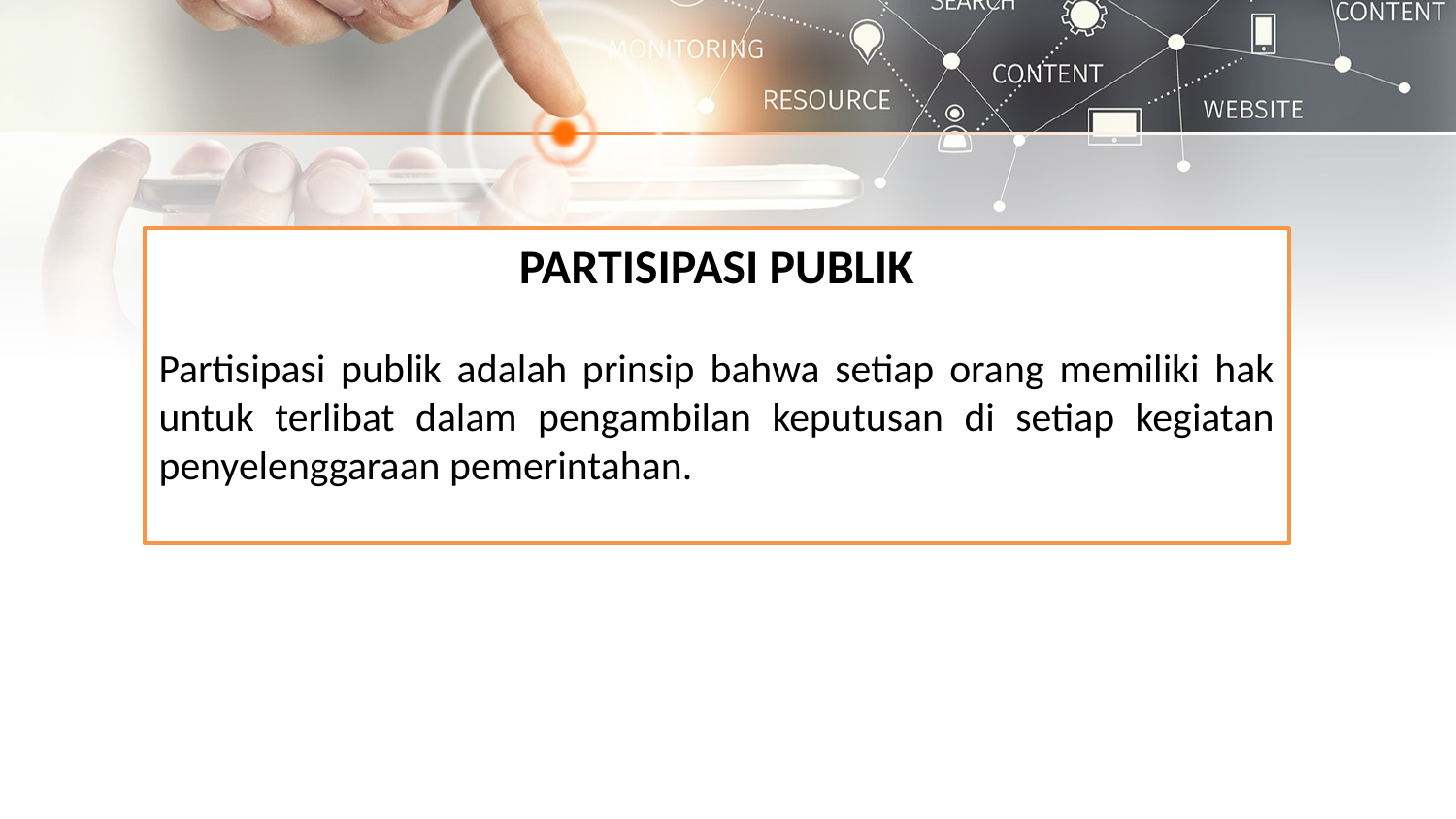

PARTISIPASI PUBLIK

Partisipasi publik adalah prinsip bahwa setiap orang memiliki hak untuk terlibat dalam pengambilan keputusan di setiap kegiatan penyelenggaraan pemerintahan.